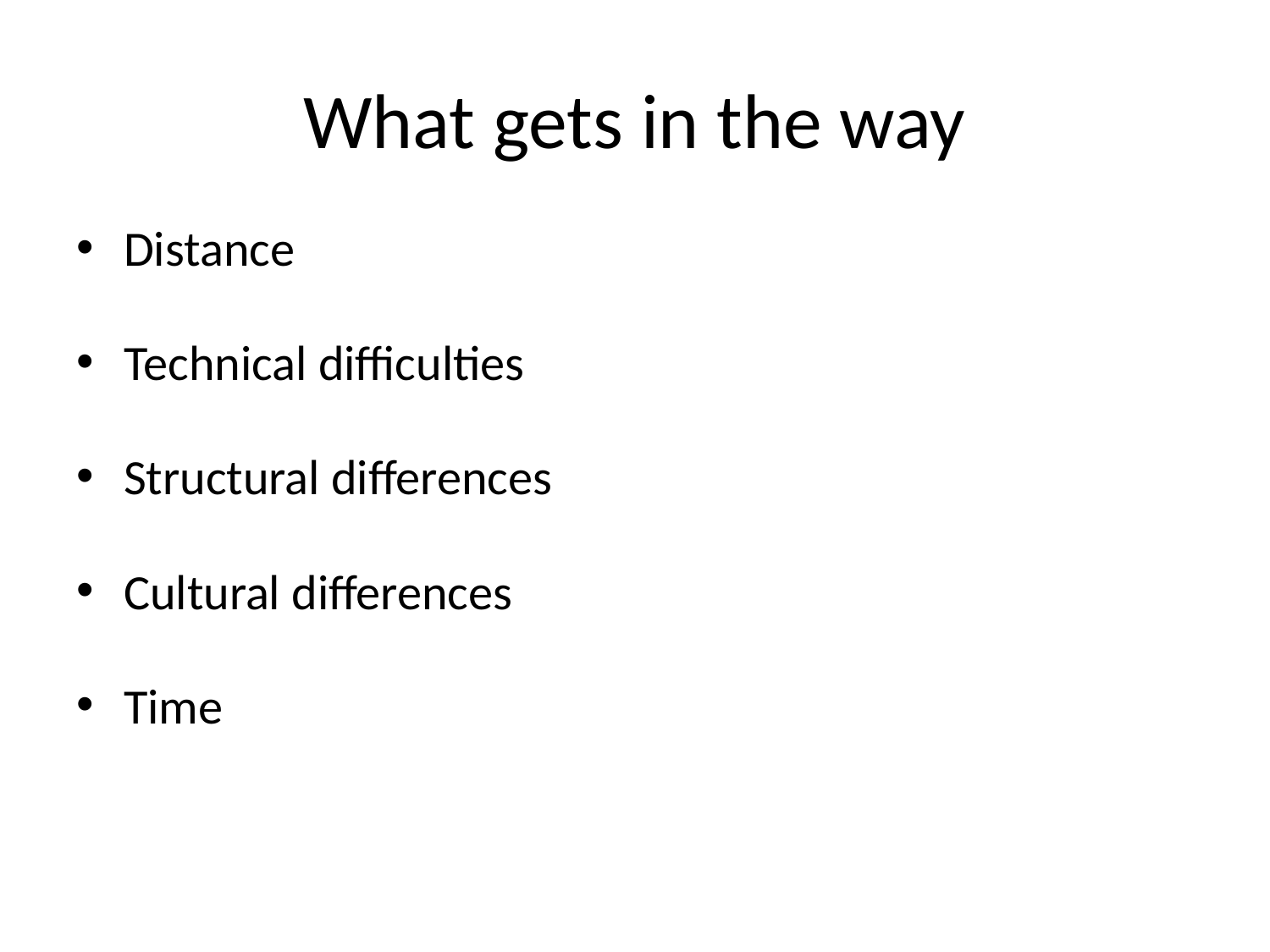

# What gets in the way
Distance

Technical difficulties

Structural differences

Cultural differences

Time